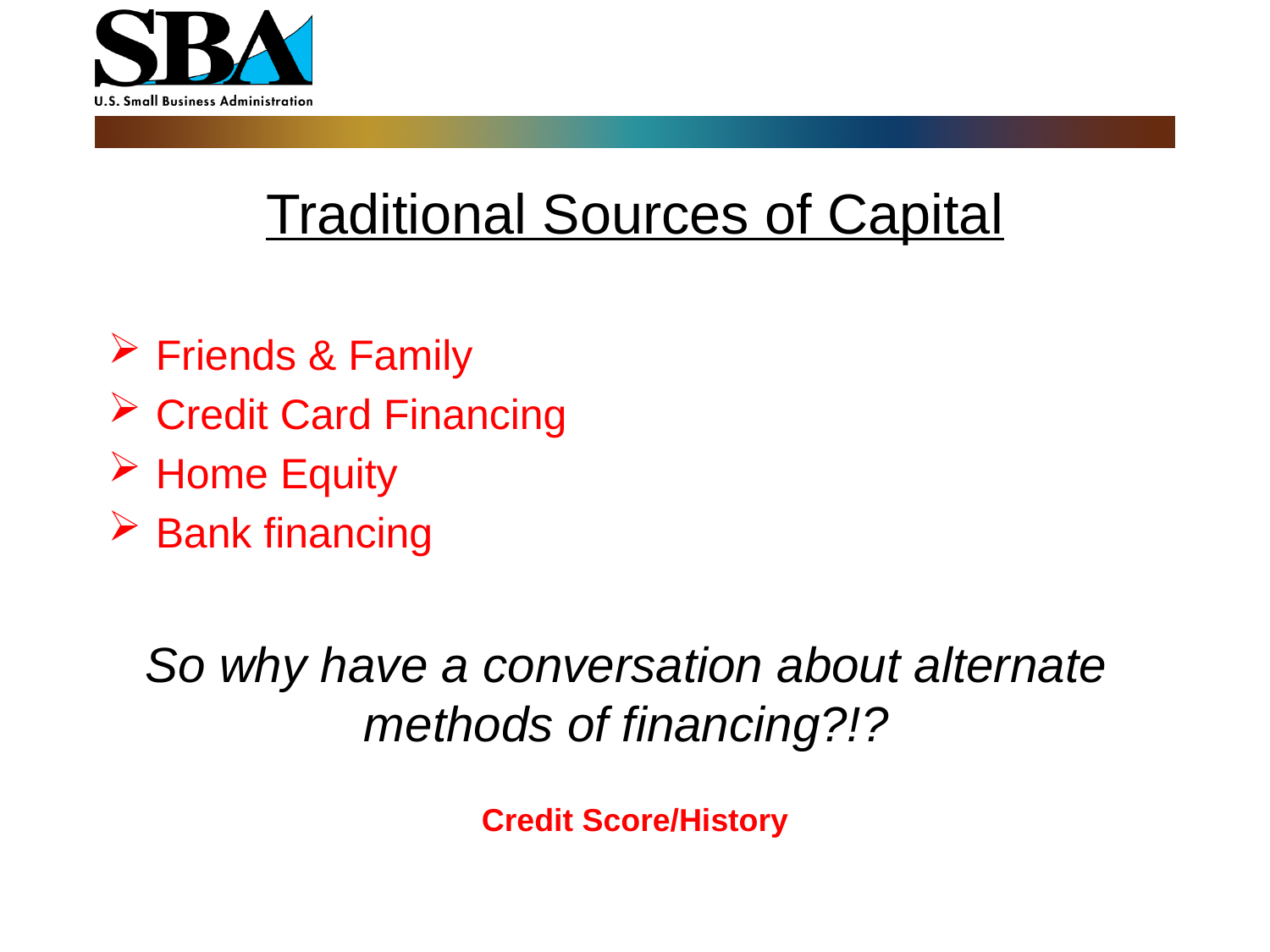

# Traditional Sources of Capital

Friends & Family
Credit Card Financing
Home Equity
Bank financing

Credit Score/History
So why have a conversation about alternate methods of financing?!?